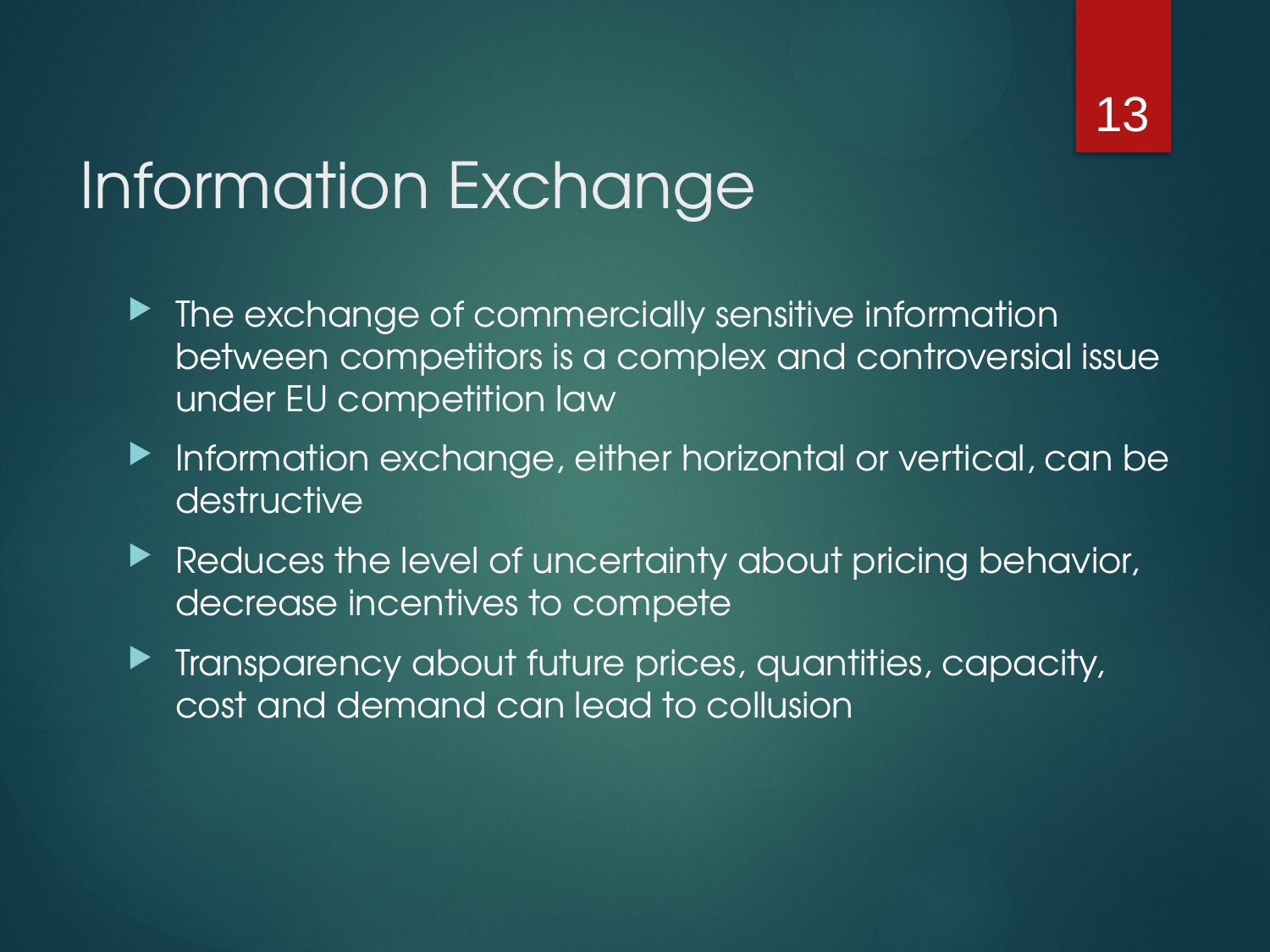

13
# Information Exchange
The exchange of commercially sensitive information between competitors is a complex and controversial issue under EU competition law
Information exchange, either horizontal or vertical, can be destructive
Reduces the level of uncertainty about pricing behavior, decrease incentives to compete
Transparency about future prices, quantities, capacity, cost and demand can lead to collusion